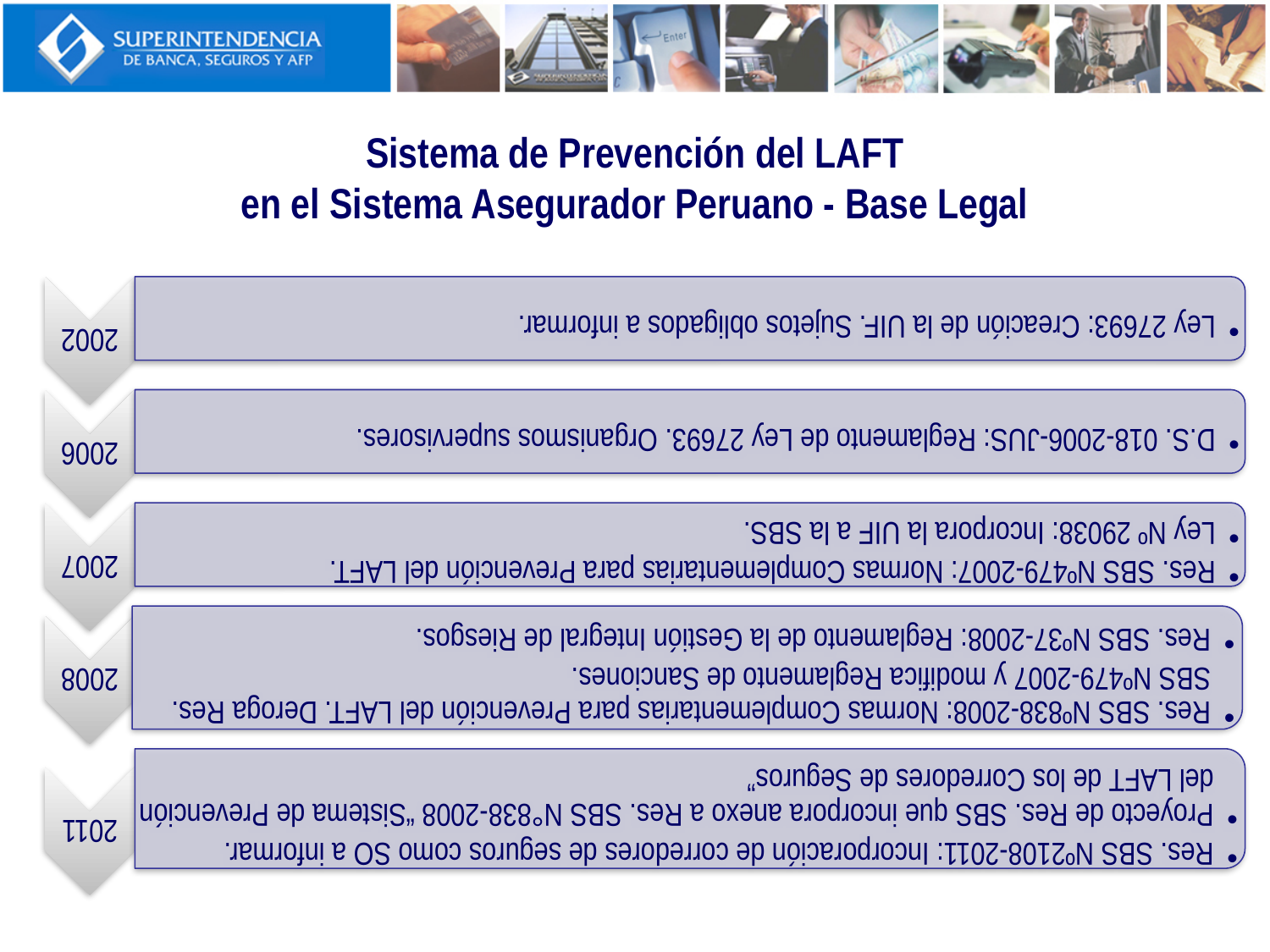

Sistema de Prevención del LAFT
en el Sistema Asegurador Peruano - Base Legal
2002
Ley 27693: Creación de la UIF. Sujetos obligados a informar.
2006
D.S. 018-2006-JUS: Reglamento de Ley 27693. Organismos supervisores.
2007
Res. SBS Nº479-2007: Normas Complementarias para Prevención del LAFT.
Ley Nº 29038: Incorpora la UIF a la SBS.
2008
Res. SBS Nº838-2008: Normas Complementarias para Prevención del LAFT. Deroga Res. SBS Nº479-2007 y modifica Reglamento de Sanciones.
Res. SBS Nº37-2008: Reglamento de la Gestión Integral de Riesgos.
2011
Res. SBS Nº2108-2011: Incorporación de corredores de seguros como SO a informar.
Proyecto de Res. SBS que incorpora anexo a Res. SBS N°838-2008 “Sistema de Prevención del LAFT de los Corredores de Seguros”